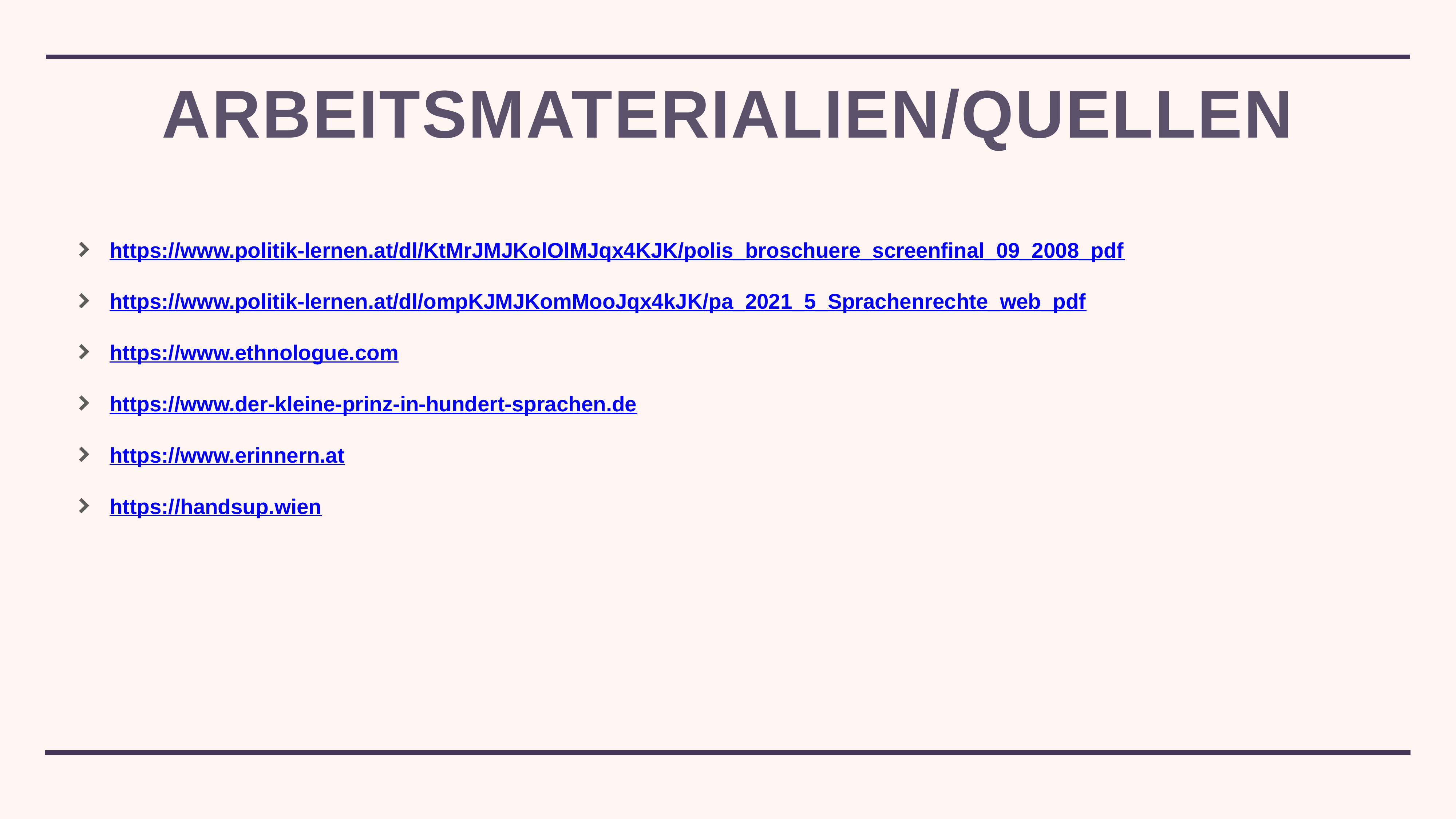

# Arbeitsmaterialien/Quellen
https://www.politik-lernen.at/dl/KtMrJMJKolOlMJqx4KJK/polis_broschuere_screenfinal_09_2008_pdf
https://www.politik-lernen.at/dl/ompKJMJKomMooJqx4kJK/pa_2021_5_Sprachenrechte_web_pdf
https://www.ethnologue.com
https://www.der-kleine-prinz-in-hundert-sprachen.de
https://www.erinnern.at
https://handsup.wien